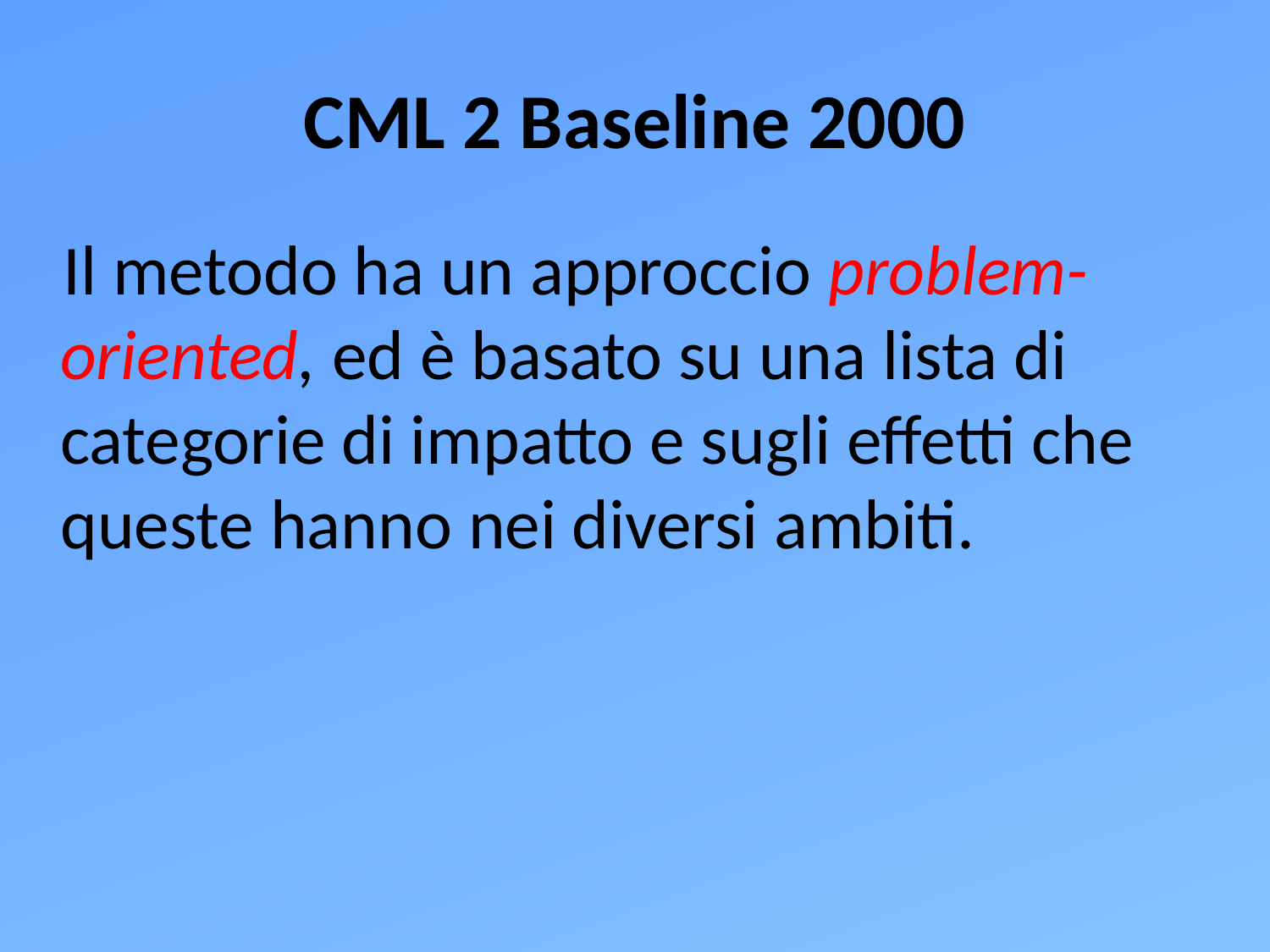

# CML 2 Baseline 2000
Il metodo ha un approccio problem-oriented, ed è basato su una lista di categorie di impatto e sugli effetti che queste hanno nei diversi ambiti.